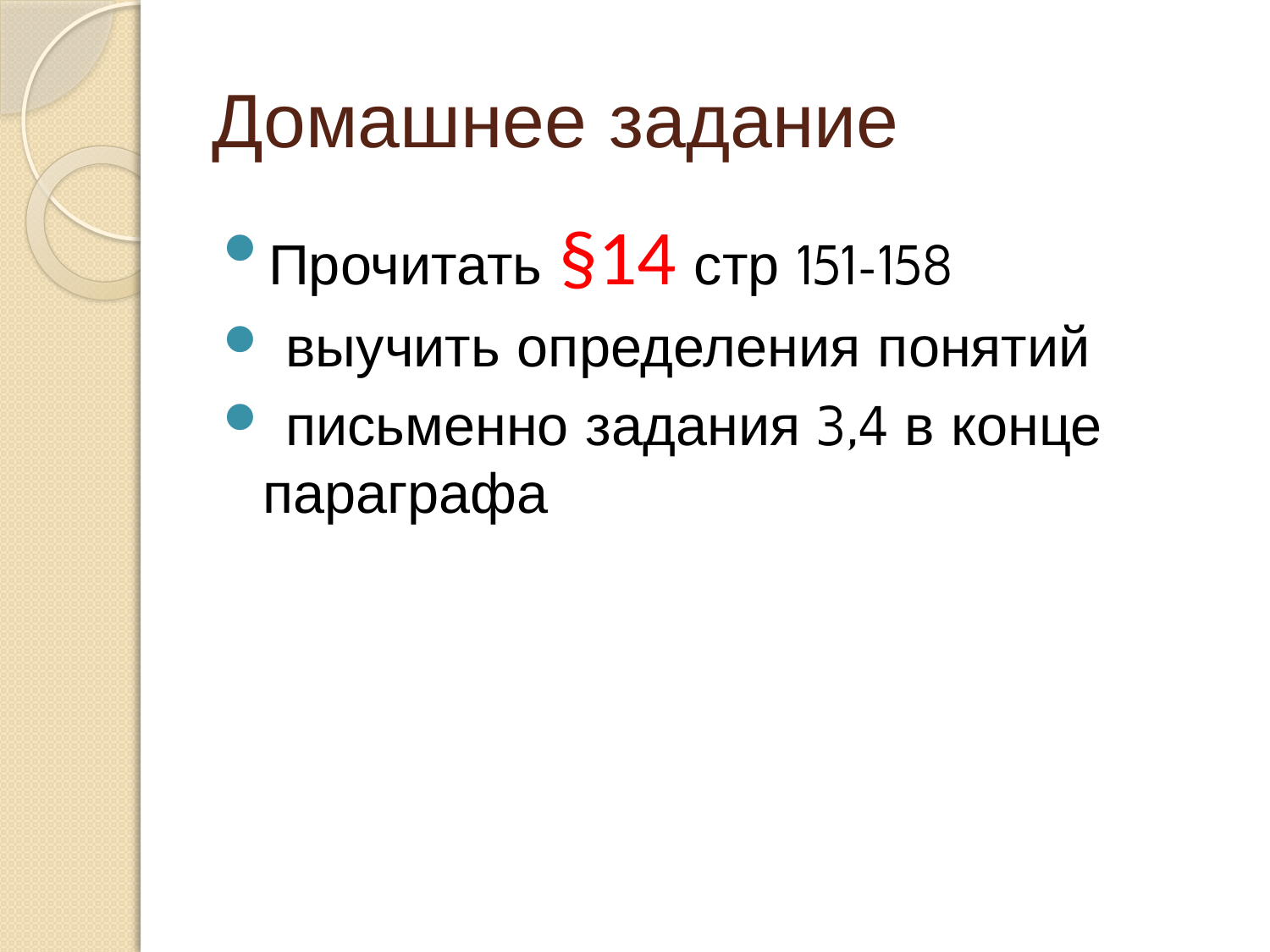

# Домашнее задание
Прочитать §14 стр 151-158
 выучить определения понятий
 письменно задания 3,4 в конце параграфа